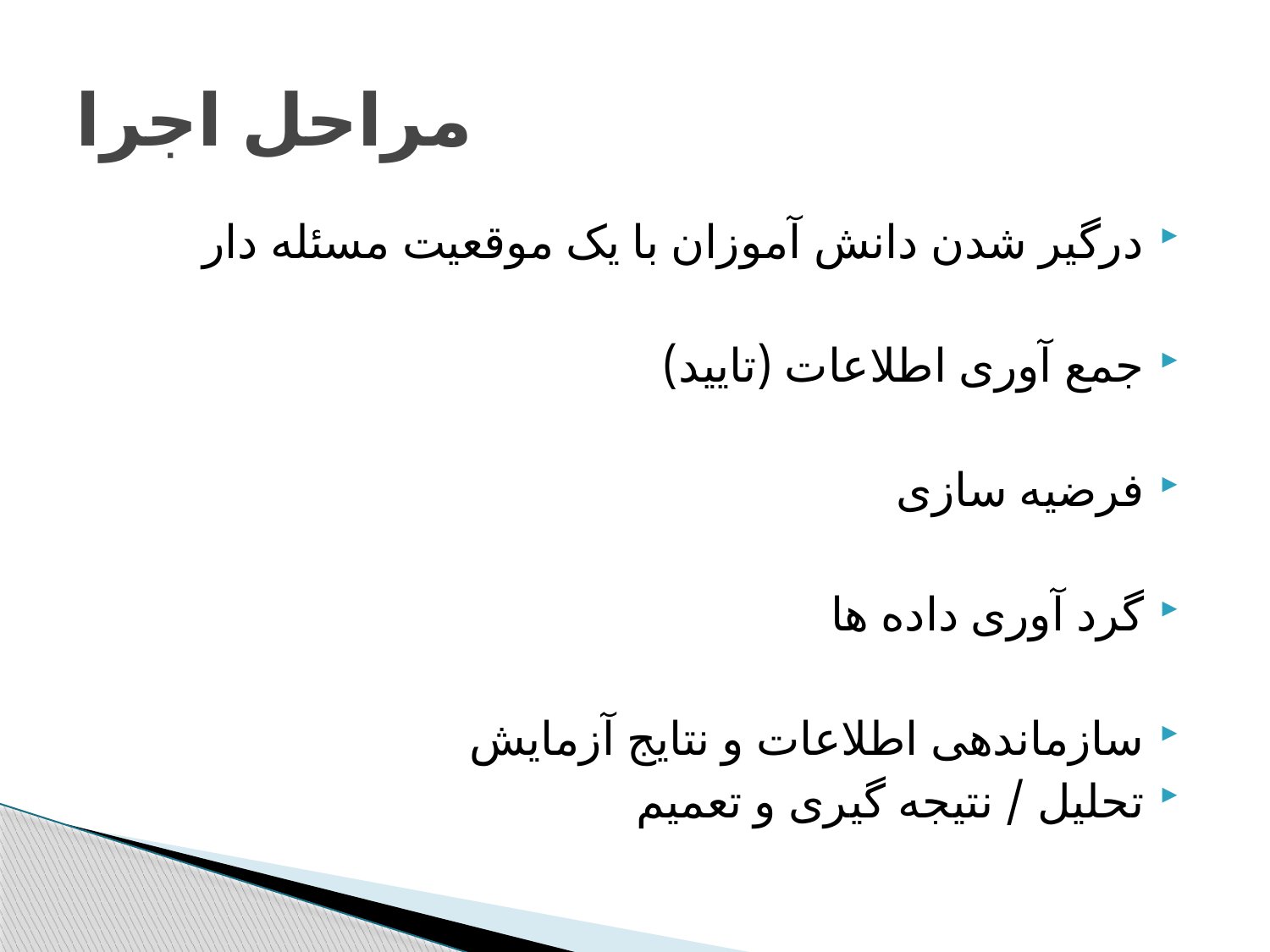

# مراحل اجرا
درگیر شدن دانش آموزان با یک موقعیت مسئله دار

جمع آوری اطلاعات (تایید)

فرضیه سازی

گرد آوری داده ها

سازماندهی اطلاعات و نتایج آزمایش
تحلیل / نتیجه گیری و تعمیم